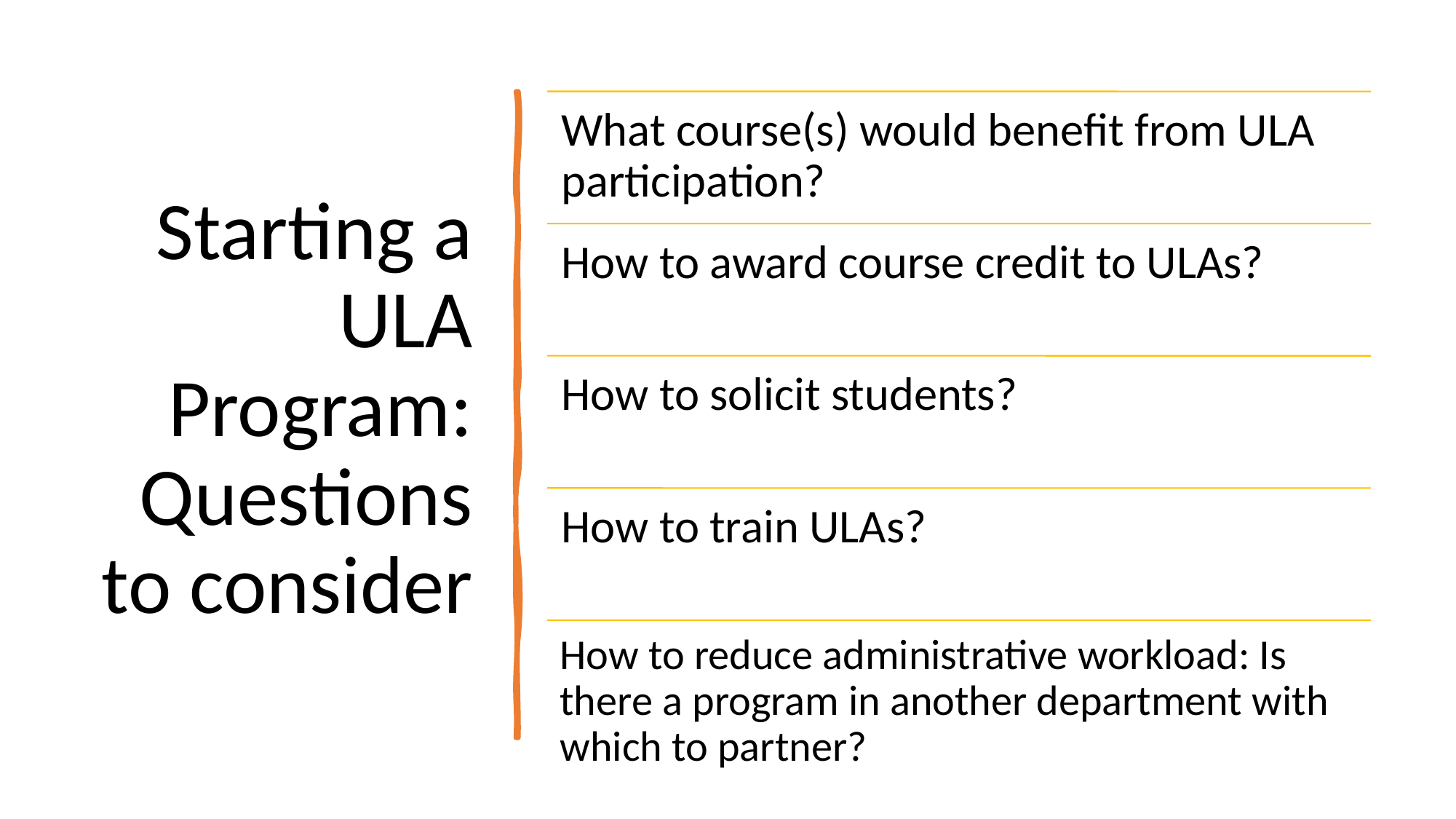

# Starting a ULA Program: Questions to consider
What course(s) would benefit from ULA participation?
How to award course credit to ULAs?
How to solicit students?
How to train ULAs?
How to reduce administrative workload: Is there a program in another department with which to partner?